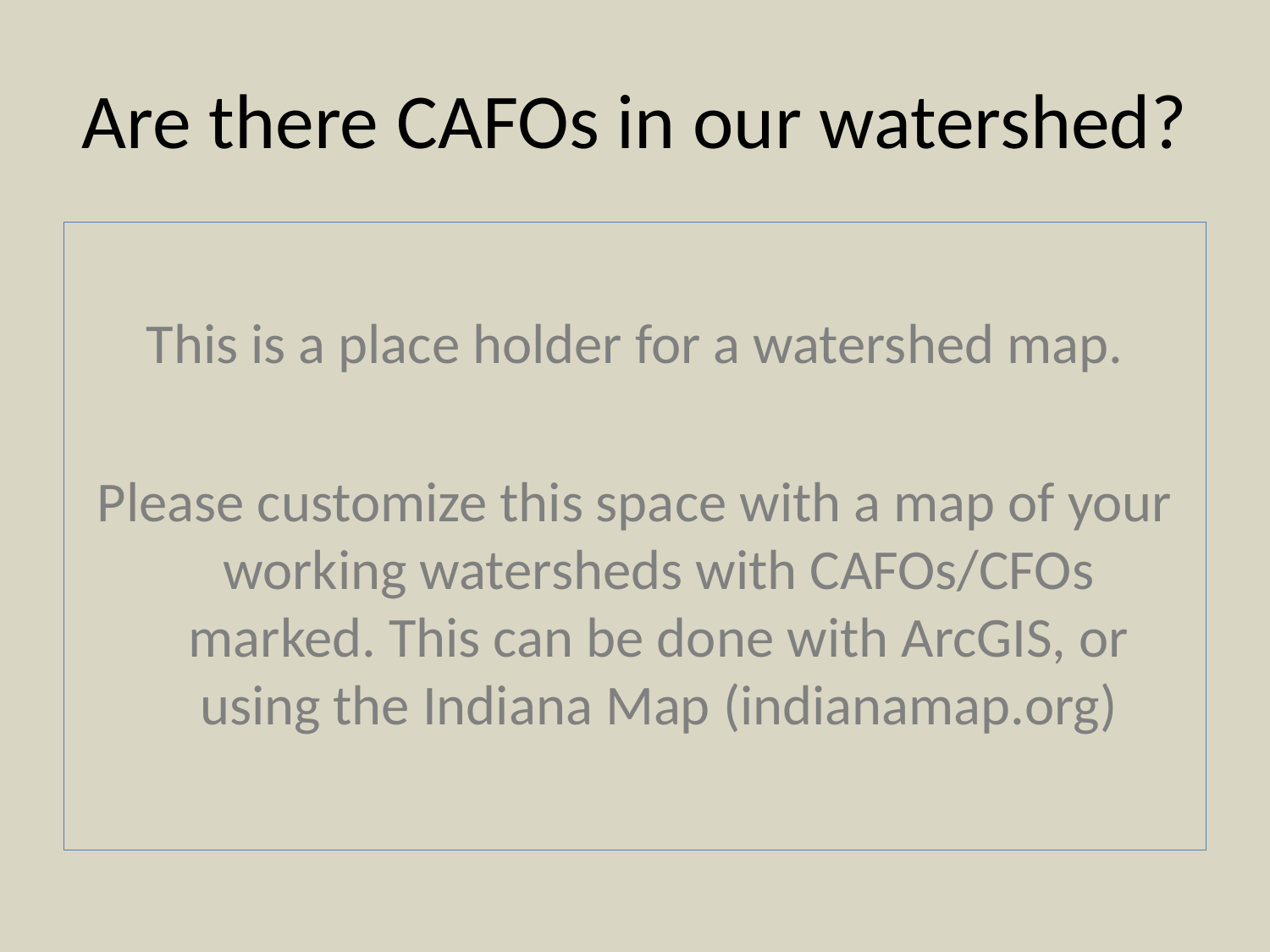

# Are there CAFOs in our watershed?

This is a place holder for a watershed map.

Please customize this space with a map of your working watersheds with CAFOs/CFOs marked. This can be done with ArcGIS, or using the Indiana Map (indianamap.org)